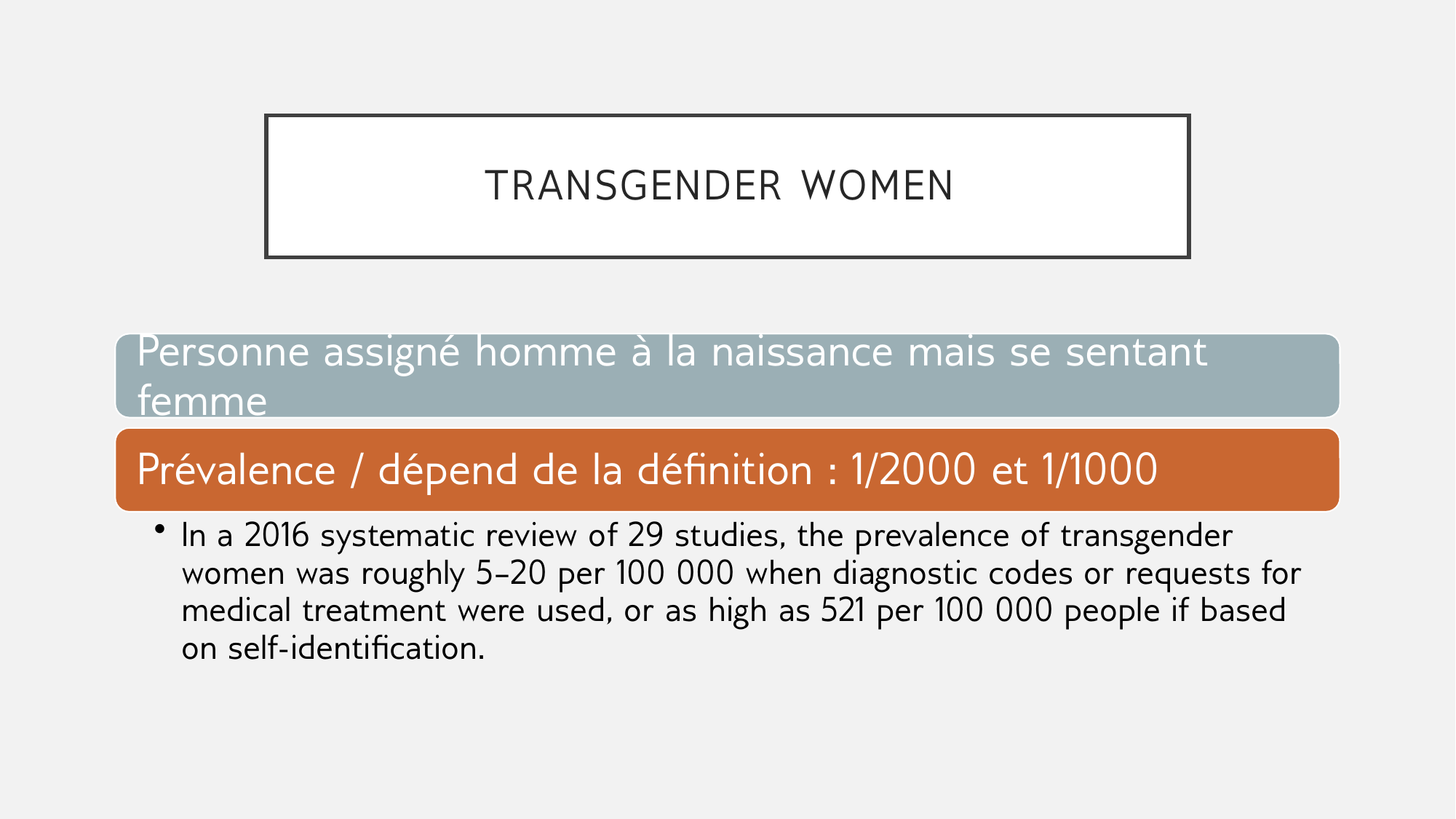

# Transgender women
Personne assigné homme à la naissance mais se sentant femme
Prévalence / dépend de la définition : 1/2000 et 1/1000
In a 2016 systematic review of 29 studies, the prevalence of transgender women was roughly 5–20 per 100 000 when diagnostic codes or requests for medical treatment were used, or as high as 521 per 100 000 people if based on self-identification.